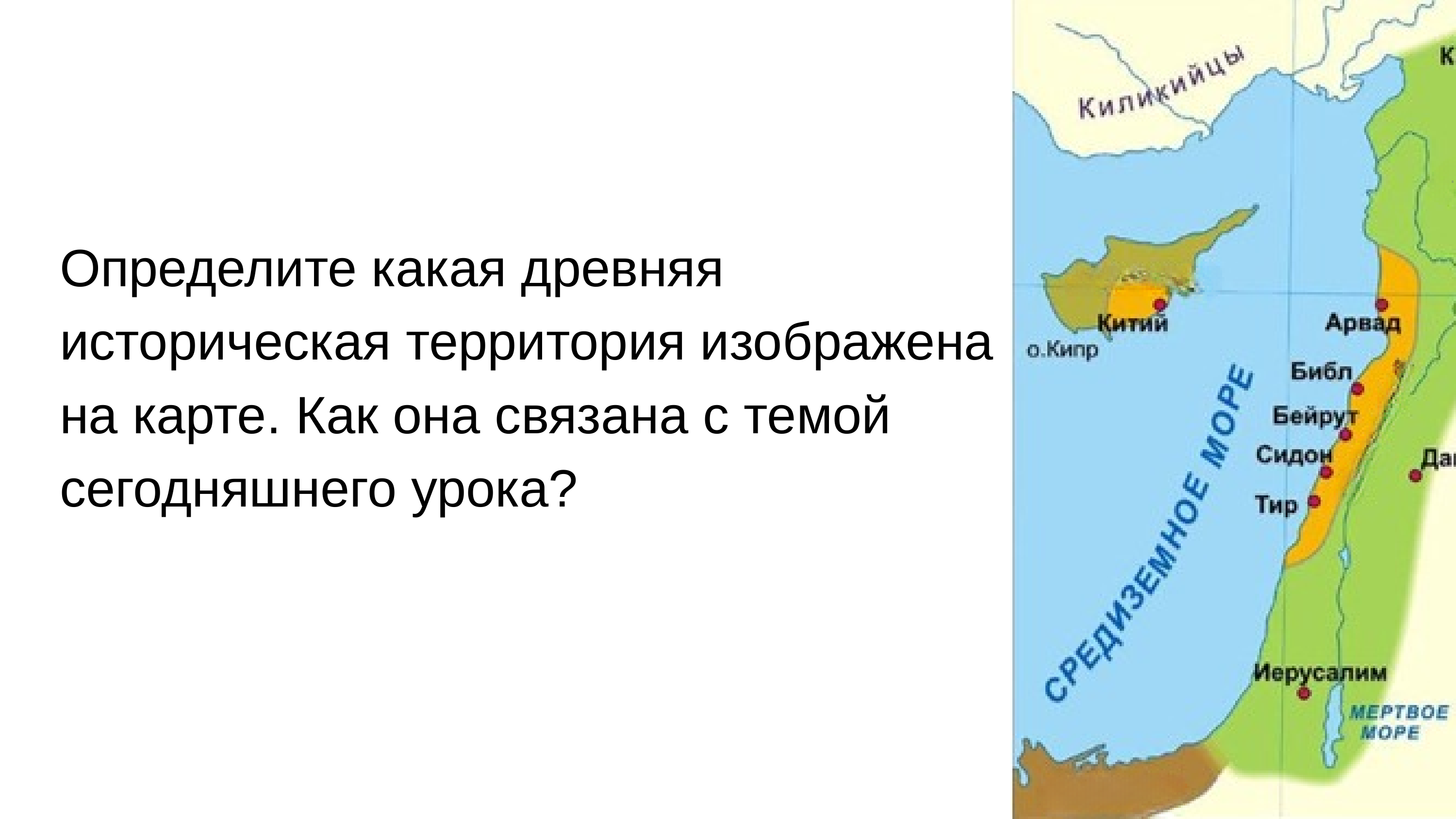

Определите какая древняя историческая территория изображена на карте. Как она связана с темой сегодняшнего урока?